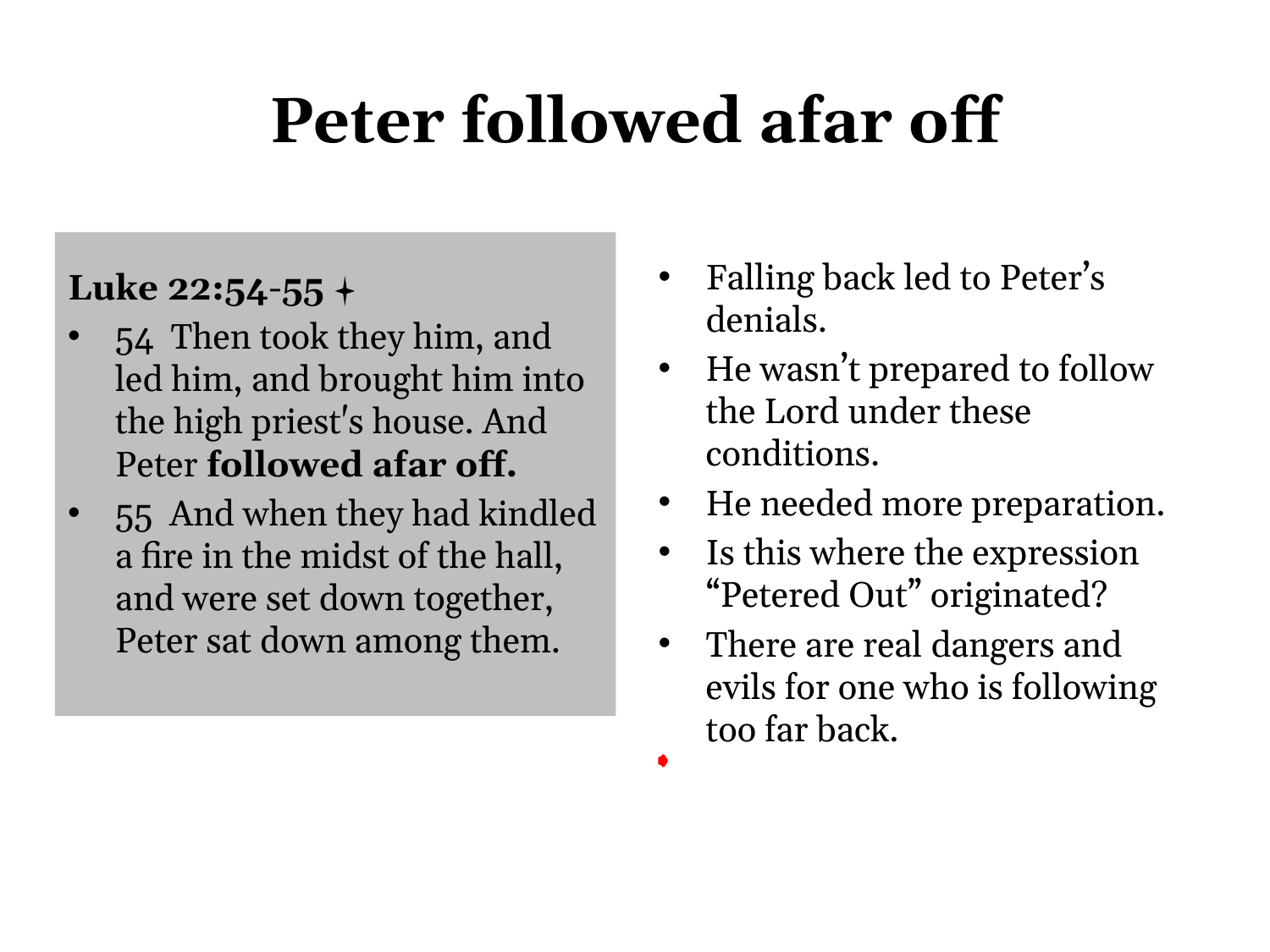

# Peter followed afar off

Falling back led to Peter’s denials.
He wasn’t prepared to follow the Lord under these conditions.
He needed more preparation.
Is this where the expression “Petered Out” originated?
There are real dangers and evils for one who is following too far back.

Luke 22:54-55
54  Then took they him, and led him, and brought him into the high priest's house. And Peter followed afar off.
55  And when they had kindled a fire in the midst of the hall, and were set down together, Peter sat down among them.